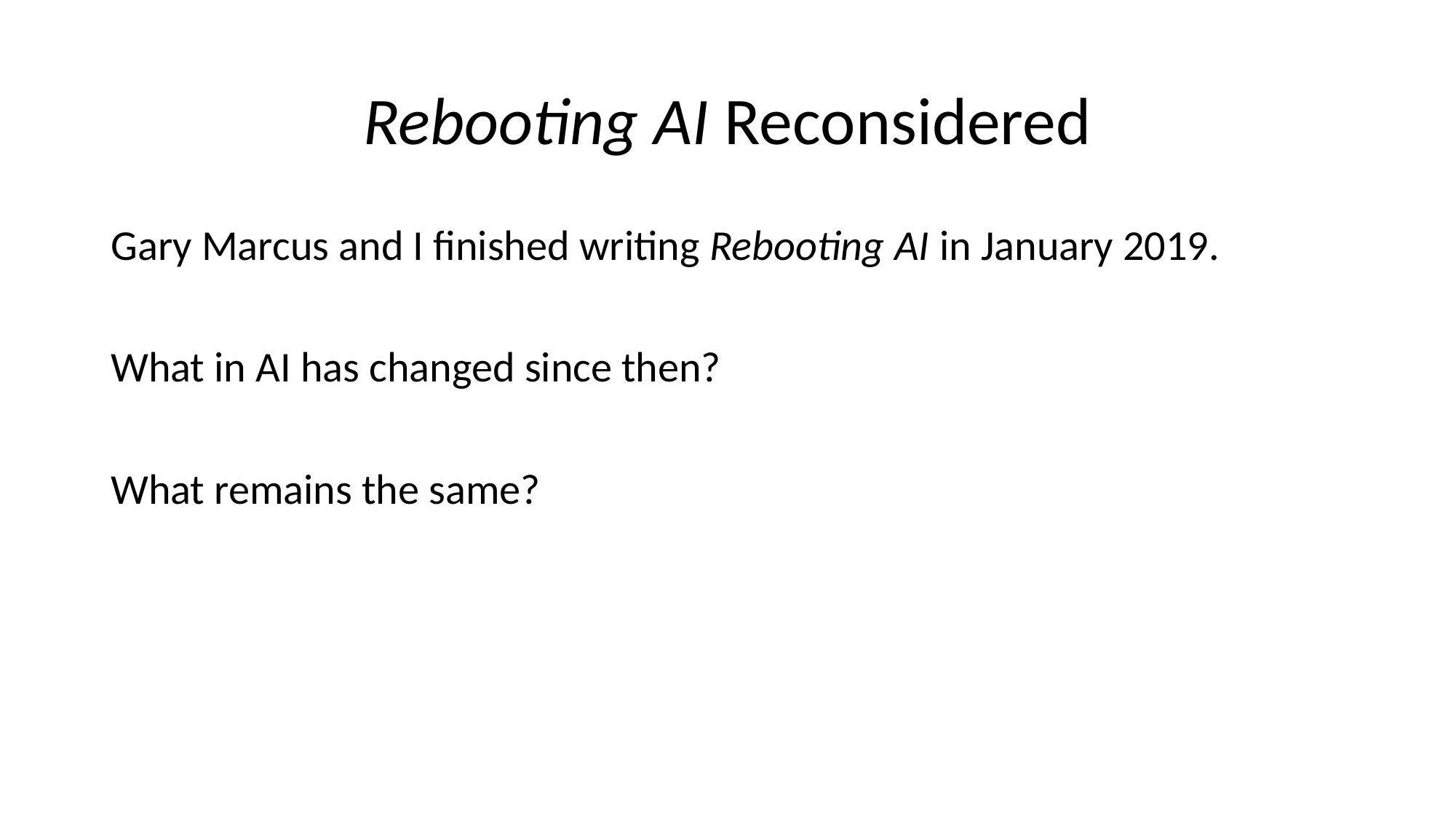

# Rebooting AI Reconsidered
Gary Marcus and I finished writing Rebooting AI in January 2019.

What in AI has changed since then?

What remains the same?